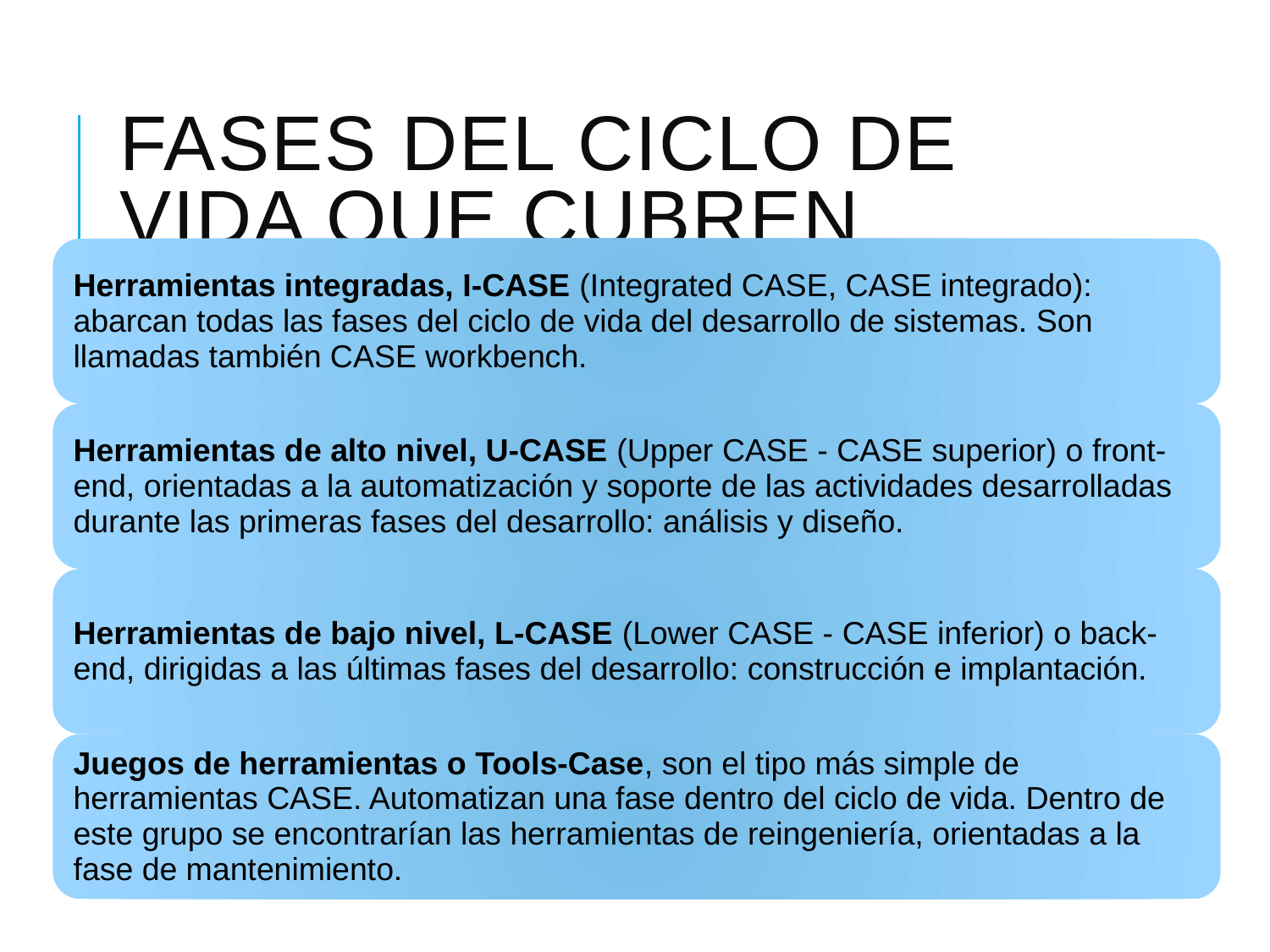

# Fases del ciclo de vida que cubren
Herramientas integradas, I-CASE (Integrated CASE, CASE integrado): abarcan todas las fases del ciclo de vida del desarrollo de sistemas. Son llamadas también CASE workbench.
Herramientas de alto nivel, U-CASE (Upper CASE - CASE superior) o front-end, orientadas a la automatización y soporte de las actividades desarrolladas durante las primeras fases del desarrollo: análisis y diseño.
Herramientas de bajo nivel, L-CASE (Lower CASE - CASE inferior) o back-end, dirigidas a las últimas fases del desarrollo: construcción e implantación.
Juegos de herramientas o Tools-Case, son el tipo más simple de herramientas CASE. Automatizan una fase dentro del ciclo de vida. Dentro de este grupo se encontrarían las herramientas de reingeniería, orientadas a la fase de mantenimiento.